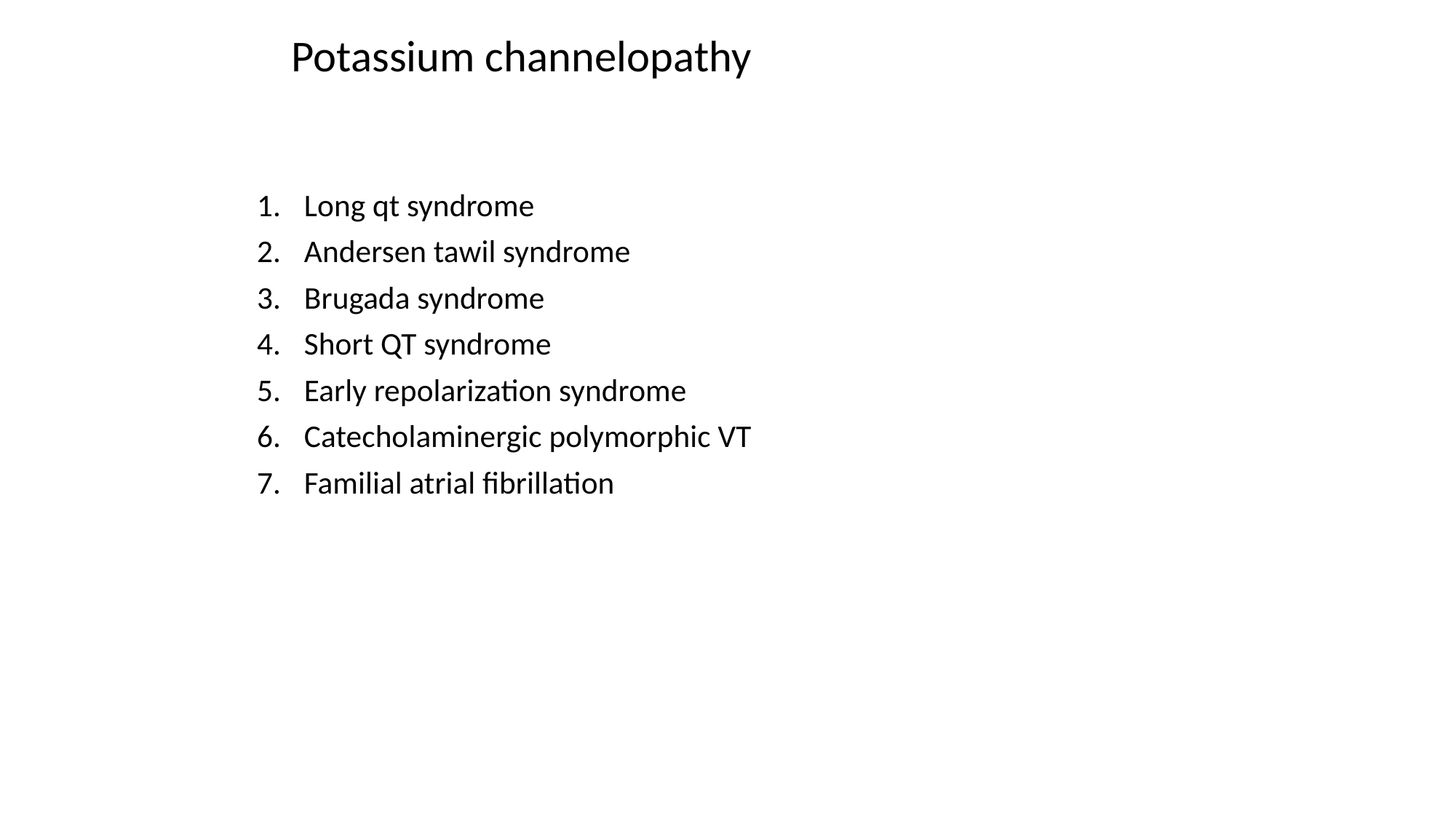

# Potassium channelopathy
Long qt syndrome
Andersen tawil syndrome
Brugada syndrome
Short QT syndrome
Early repolarization syndrome
Catecholaminergic polymorphic VT
Familial atrial fibrillation